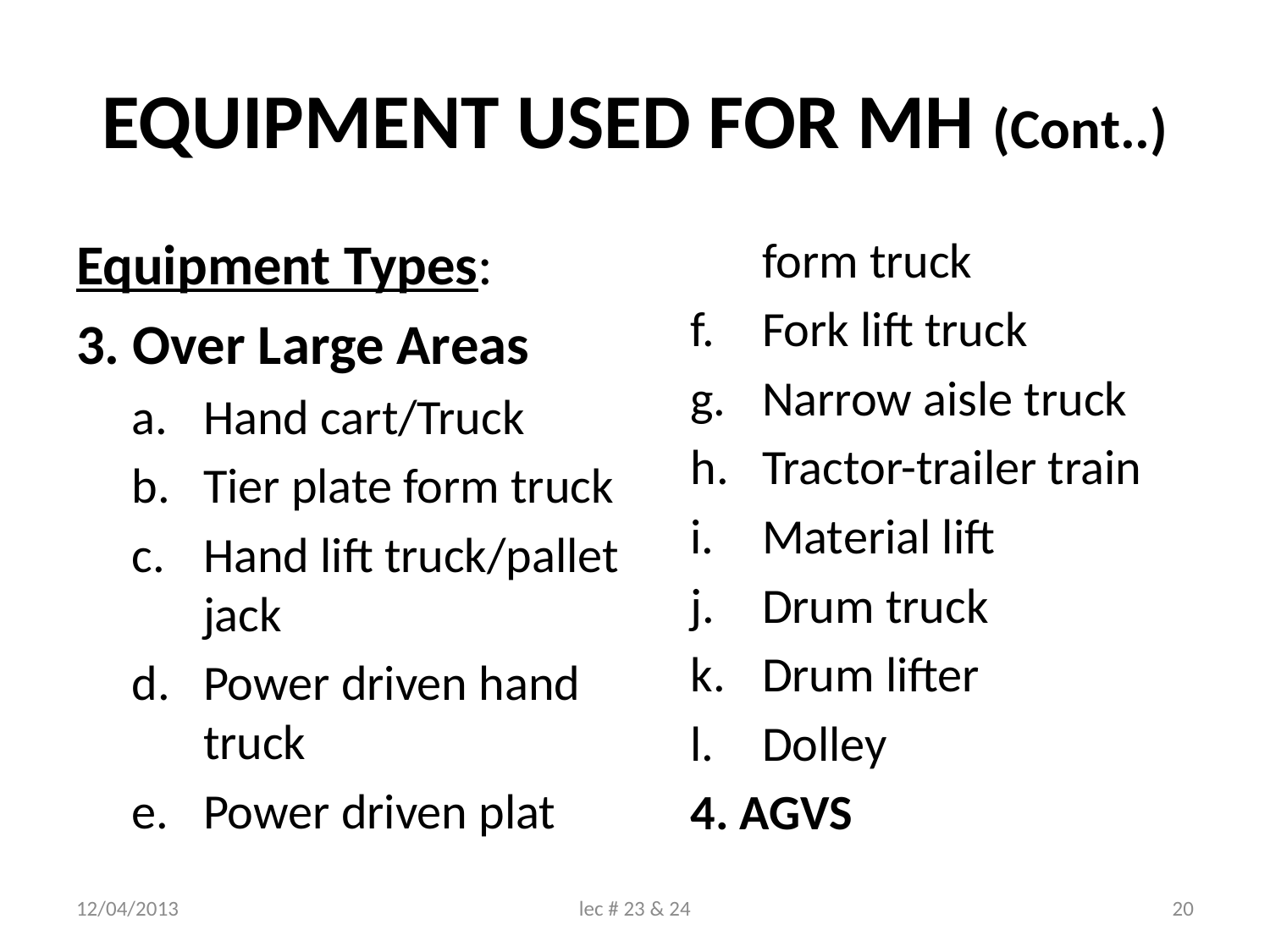

# EQUIPMENT USED FOR MH (Cont..)
Equipment Types:
3. Over Large Areas
Hand cart/Truck
Tier plate form truck
Hand lift truck/pallet jack
Power driven hand truck
Power driven plat form truck
Fork lift truck
Narrow aisle truck
Tractor-trailer train
Material lift
Drum truck
Drum lifter
Dolley
4. AGVS
12/04/2013
lec # 23 & 24
20